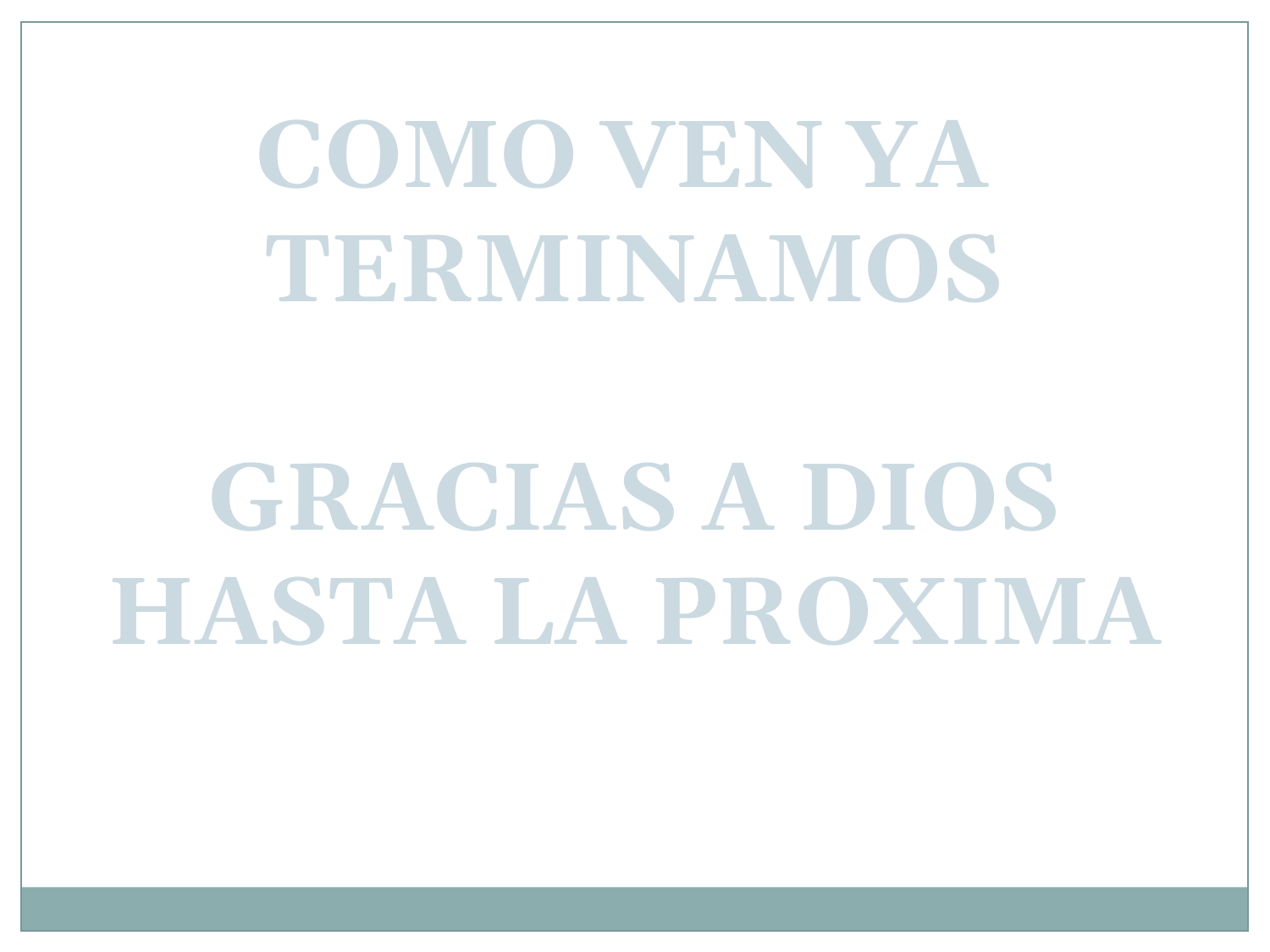

COMO VEN YA
TERMINAMOS

GRACIAS A DIOS
HASTA LA PROXIMA